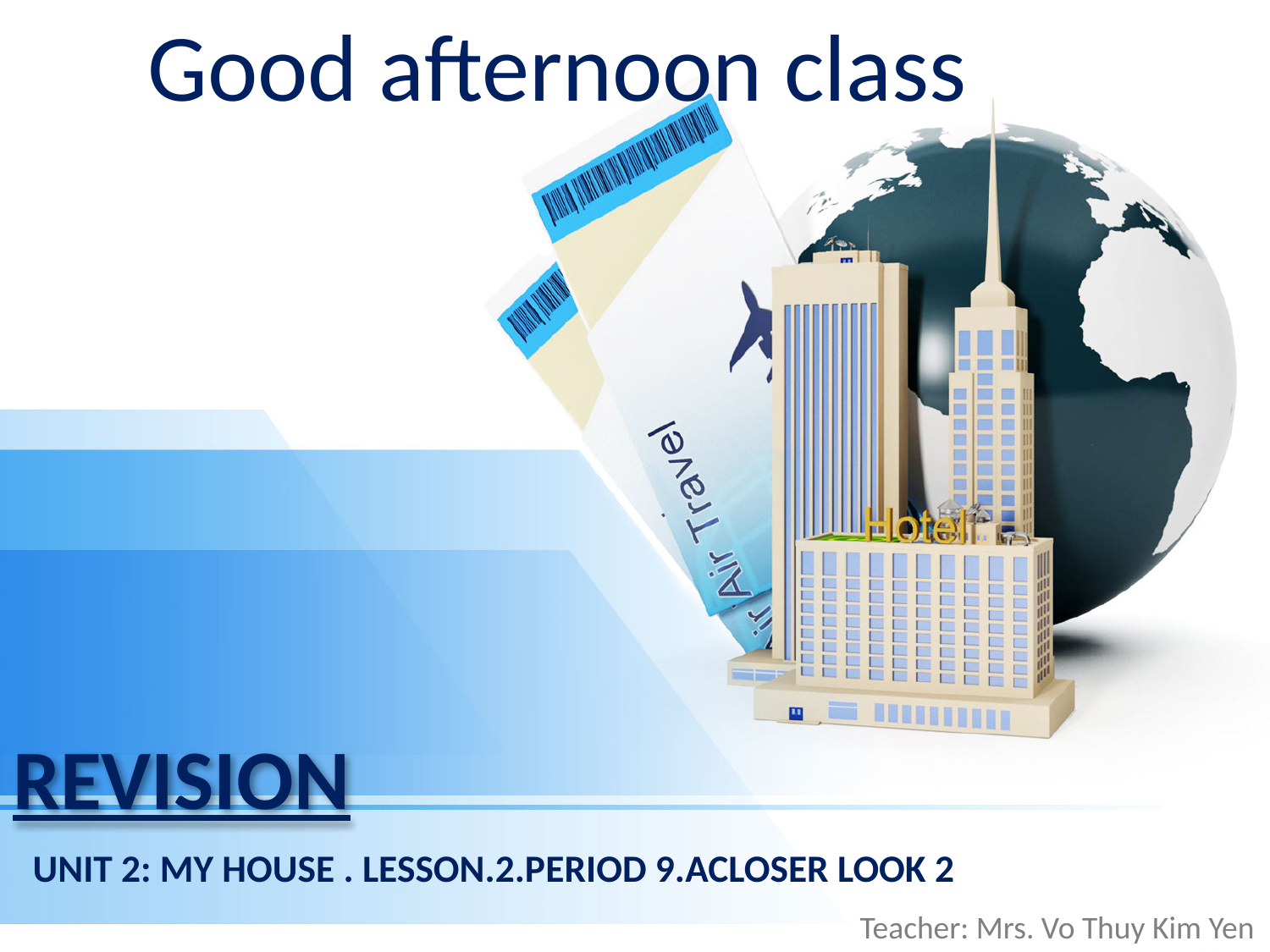

Good afternoon class
# REVISION
UNIT 2: MY HOUSE . LESSON.2.PERIOD 9.ACLOSER LOOK 2
Teacher: Mrs. Vo Thuy Kim Yen